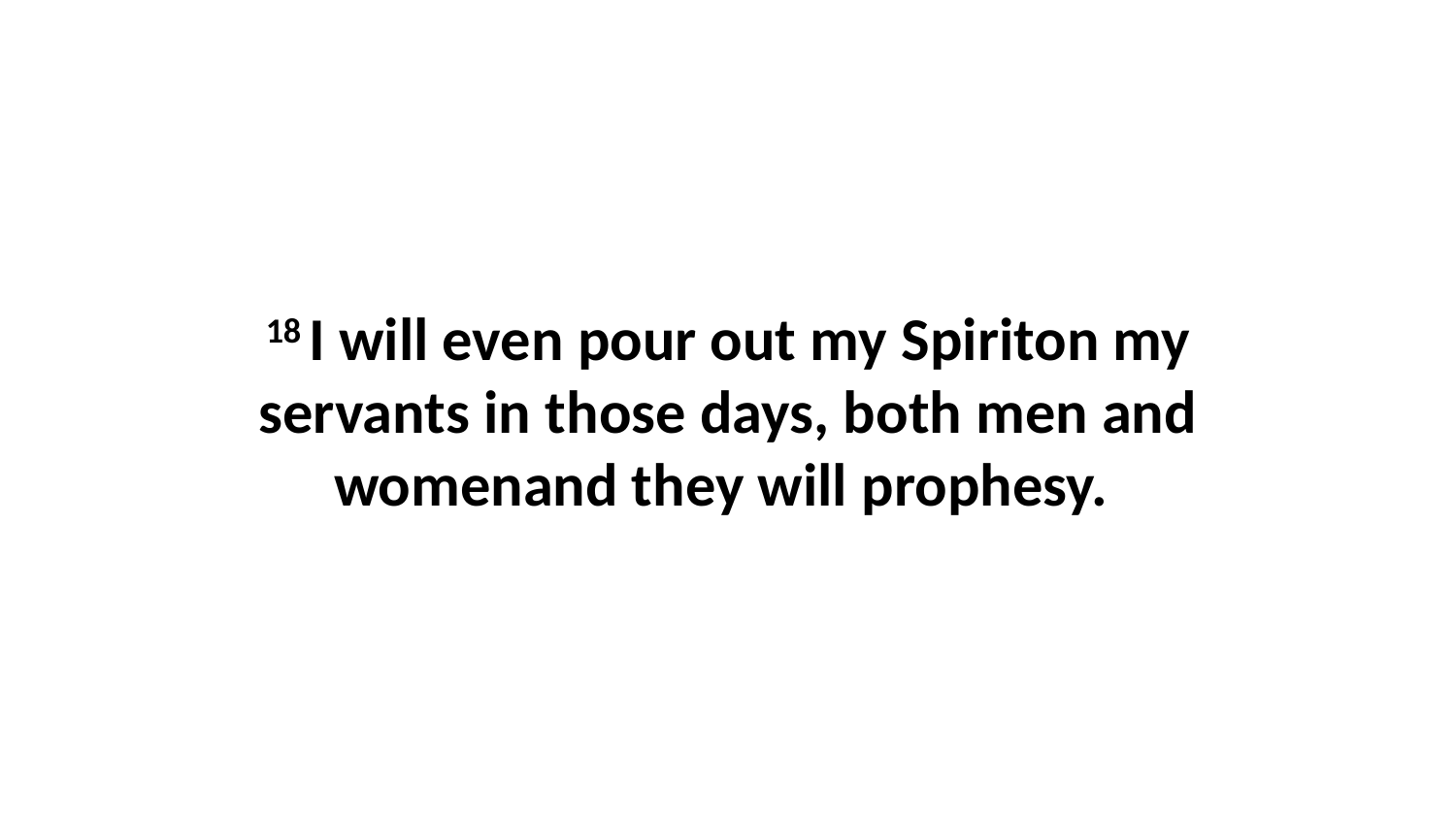

18 I will even pour out my Spiriton my servants in those days, both men and womenand they will prophesy.